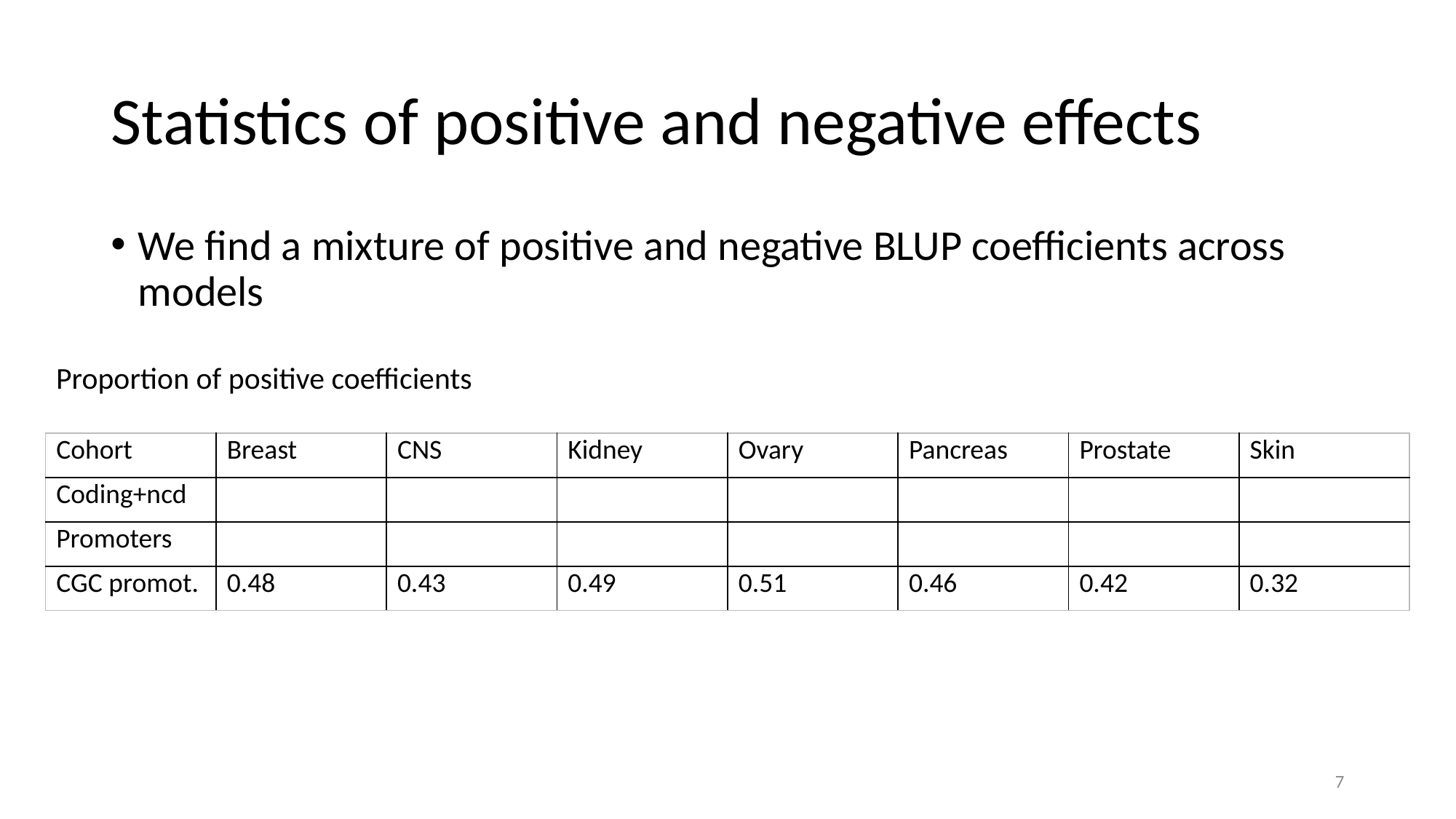

# Statistics of positive and negative effects
We find a mixture of positive and negative BLUP coefficients across models
Proportion of positive coefficients
| Cohort | Breast | CNS | Kidney | Ovary | Pancreas | Prostate | Skin |
| --- | --- | --- | --- | --- | --- | --- | --- |
| Coding+ncd |  |  |  |  |  |  |  |
| Promoters |  |  |  |  |  |  |  |
| CGC promot. | 0.48 | 0.43 | 0.49 | 0.51 | 0.46 | 0.42 | 0.32 |
7